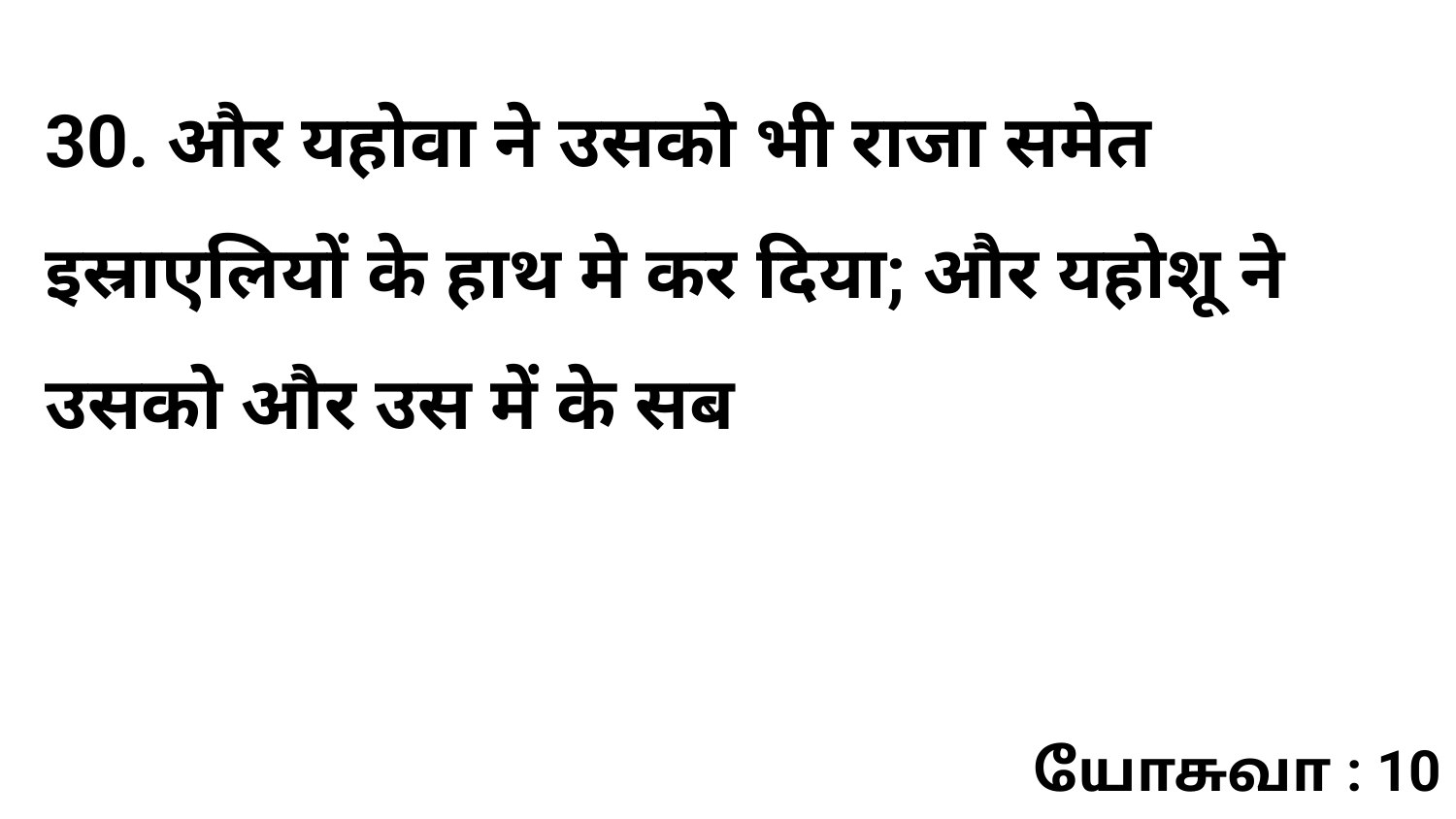

30. और यहोवा ने उसको भी राजा समेत इस्राएलियों के हाथ मे कर दिया; और यहोशू ने उसको और उस में के सब
யோசுவா : 10